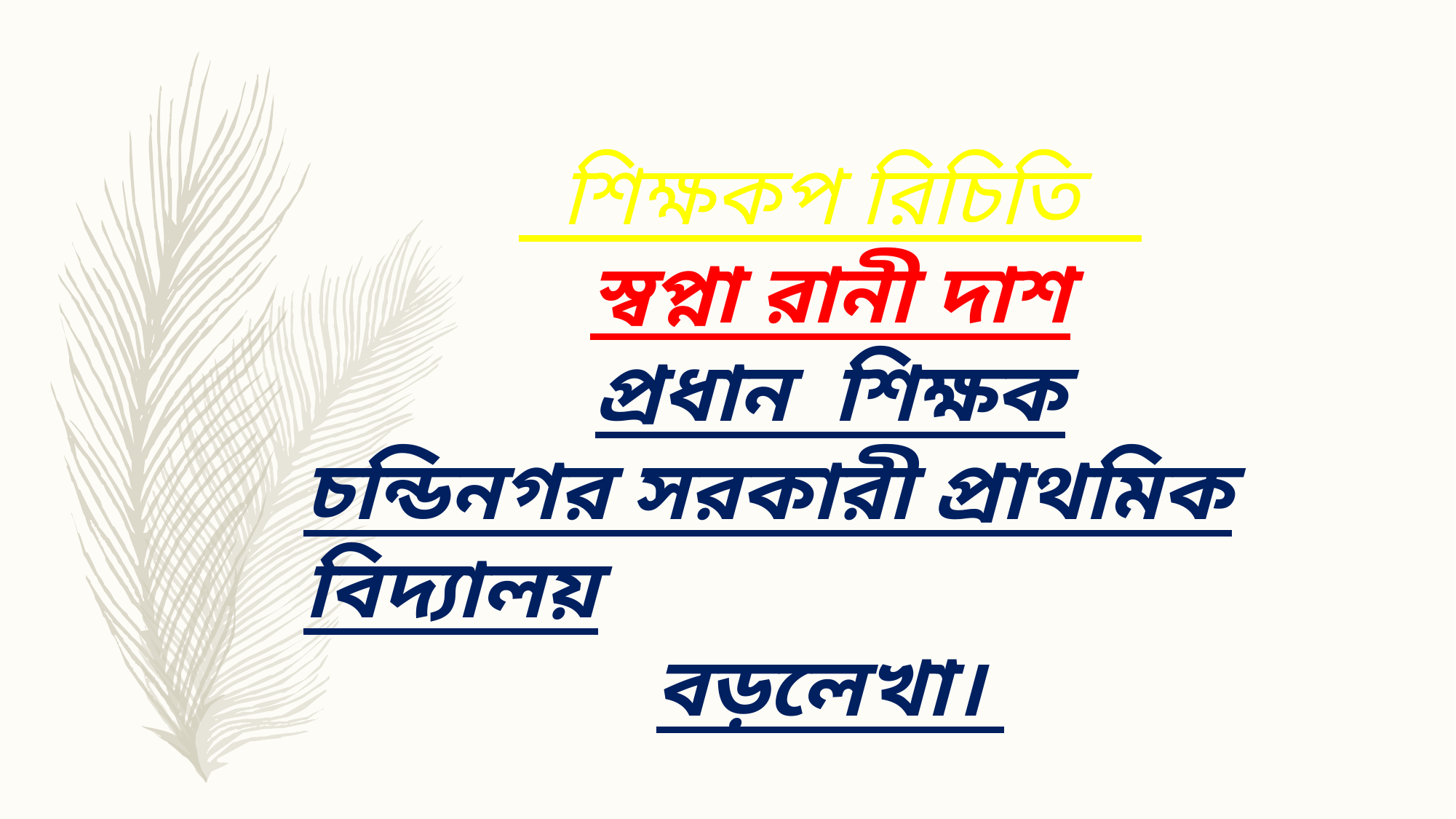

শিক্ষকপ রিচিতি
স্বপ্না রানী দাশ
প্রধান  শিক্ষক
চন্ডিনগর সরকারী প্রাথমিক বিদ্যালয়
বড়লেখা।